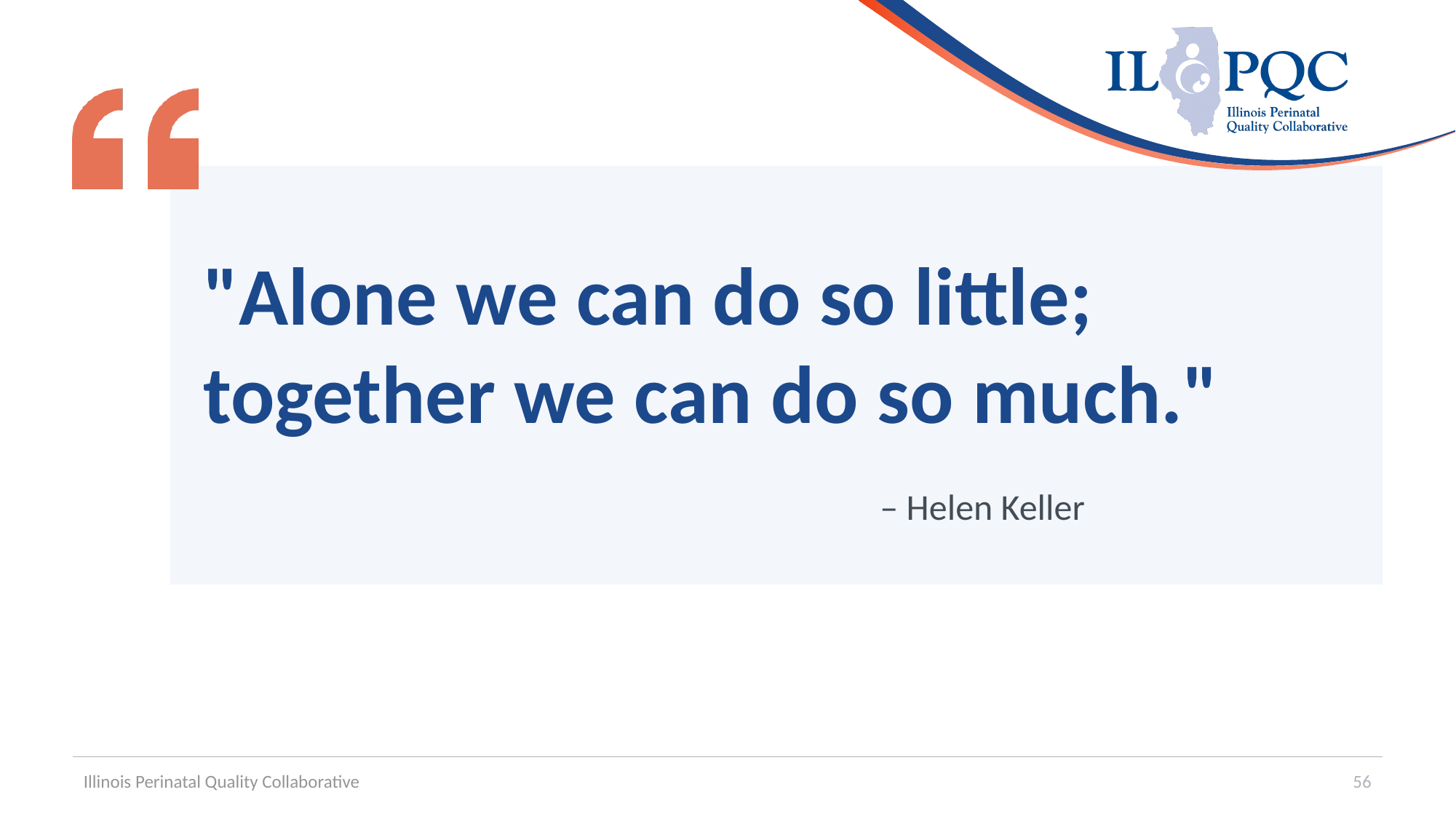

# "Alone we can do so little; together we can do so much."

– Helen Keller
Illinois Perinatal Quality Collaborative
56